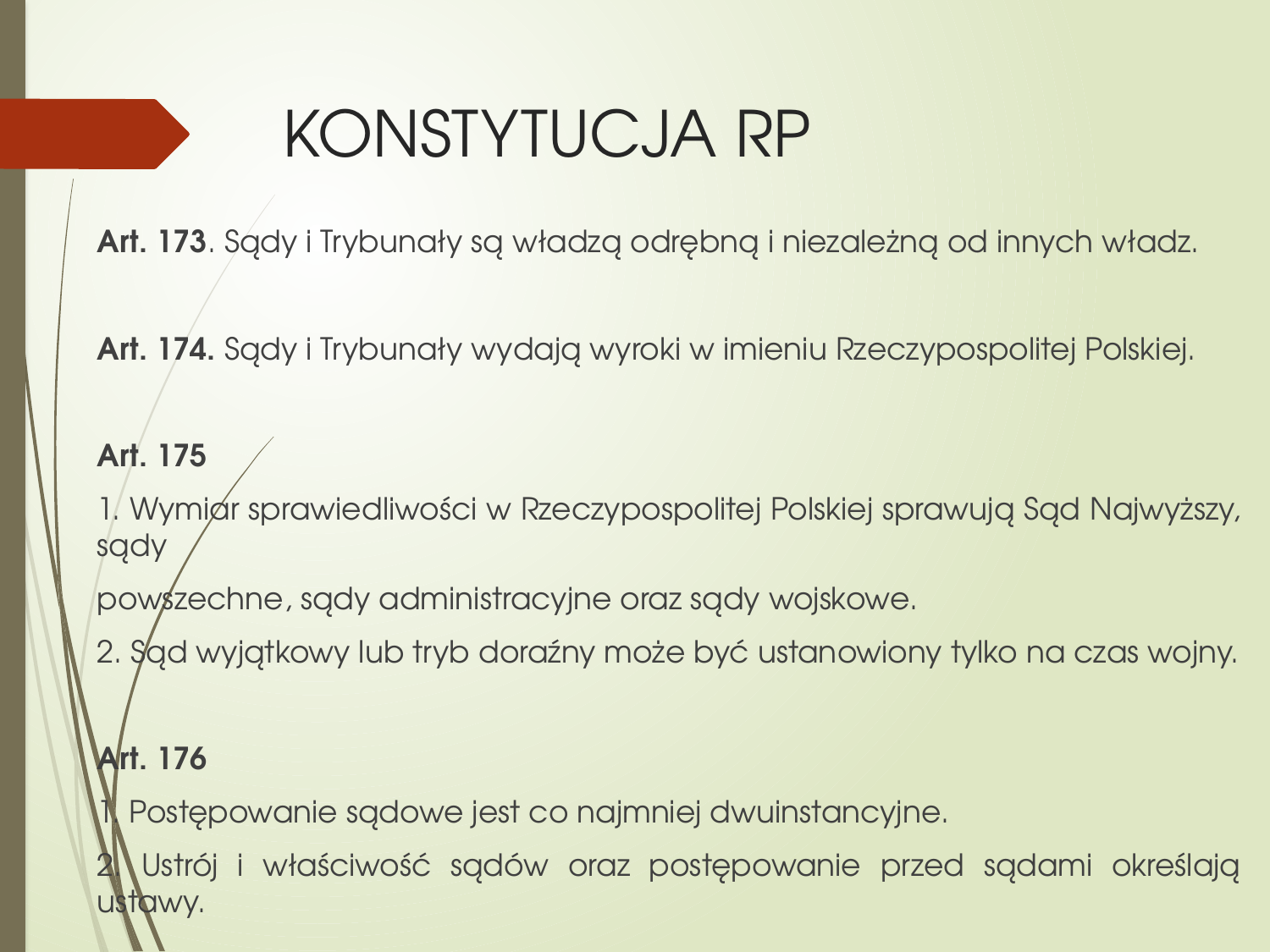

# KONSTYTUCJA RP
Art. 173. Sądy i Trybunały są władzą odrębną i niezależną od innych władz.

Art. 174. Sądy i Trybunały wydają wyroki w imieniu Rzeczypospolitej Polskiej.

Art. 175
1. Wymiar sprawiedliwości w Rzeczypospolitej Polskiej sprawują Sąd Najwyższy, sądy
powszechne, sądy administracyjne oraz sądy wojskowe.
2. Sąd wyjątkowy lub tryb doraźny może być ustanowiony tylko na czas wojny.

Art. 176
1. Postępowanie sądowe jest co najmniej dwuinstancyjne.
2. Ustrój i właściwość sądów oraz postępowanie przed sądami określają ustawy.